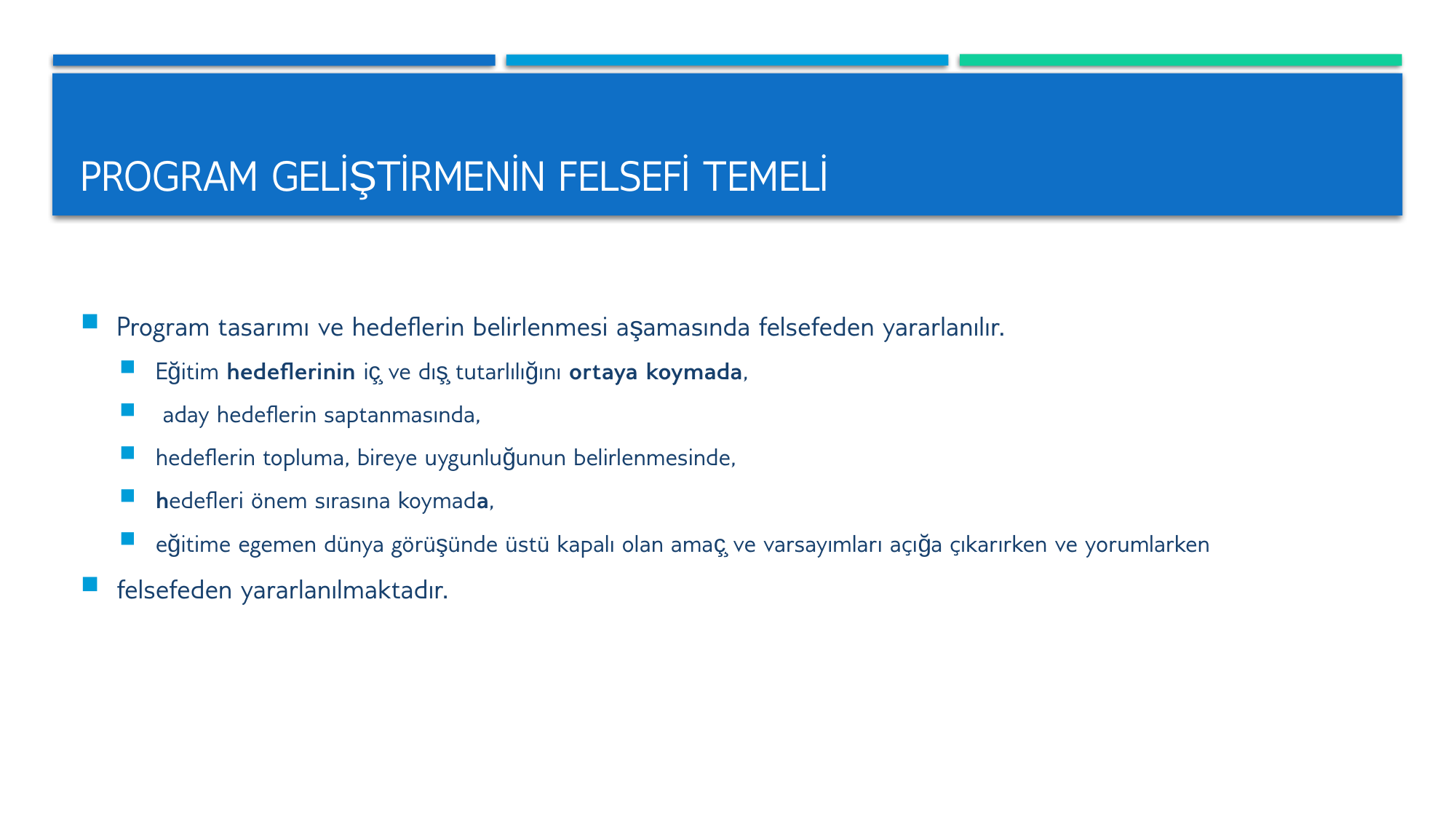

# Program Geliştirmenin Felsefi Temeli
Program tasarımı ve hedeflerin belirlenmesi aşamasında felsefeden yararlanılır.
Eğitim hedeflerinin iç̧ ve dış̧ tutarlılığını ortaya koymada,
 aday hedeflerin saptanmasında,
hedeflerin topluma, bireye uygunluğunun belirlenmesinde,
hedefleri önem sırasına koymada,
eğitime egemen dünya görüşünde üstü kapalı olan amaç̧ ve varsayımları açığa çıkarırken ve yorumlarken
felsefeden yararlanılmaktadır.